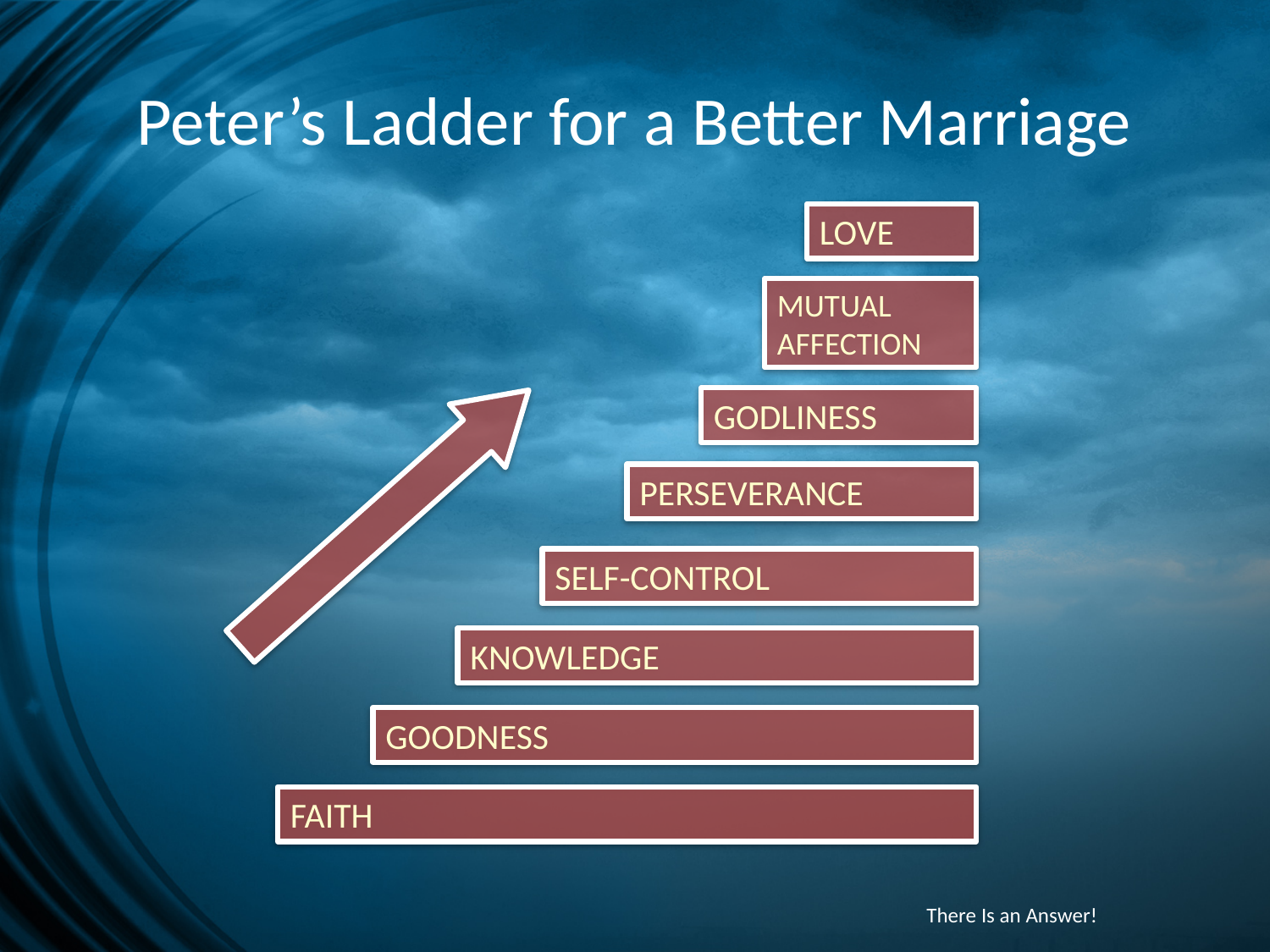

# Peter’s Ladder for a Better Marriage
LOVE
MUTUAL AFFECTION
GODLINESS
PERSEVERANCE

SELF-CONTROL
KNOWLEDGE
GOODNESS
FAITH
There Is an Answer!